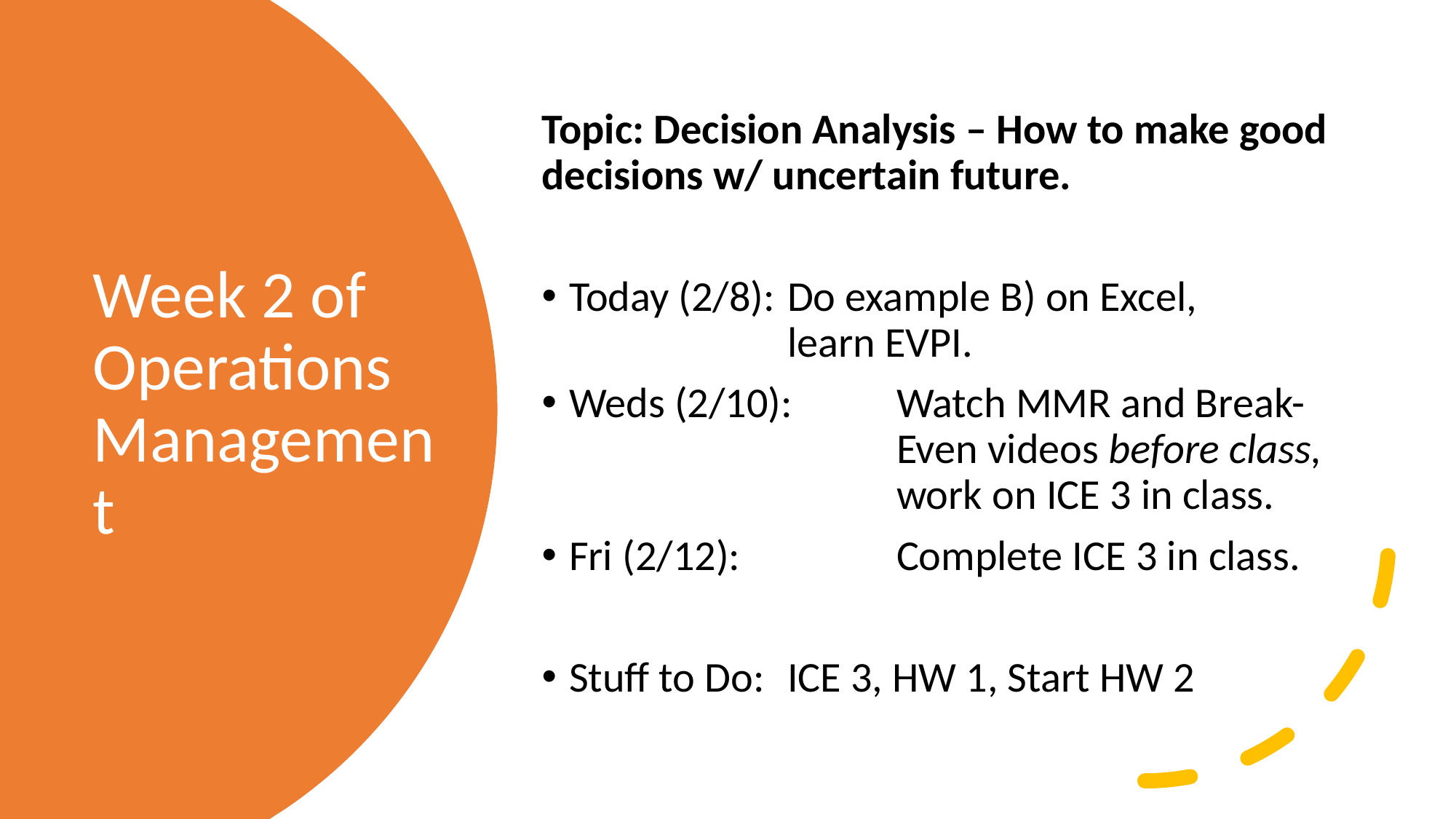

Topic: Decision Analysis – How to make good decisions w/ uncertain future.

Today (2/8): 	Do example B) on Excel, 				learn EVPI.
Weds (2/10): 	Watch MMR and Break-				Even videos before class, 				work on ICE 3 in class.
Fri (2/12): 		Complete ICE 3 in class.

Stuff to Do:	ICE 3, HW 1, Start HW 2
# Week 2 of Operations Management